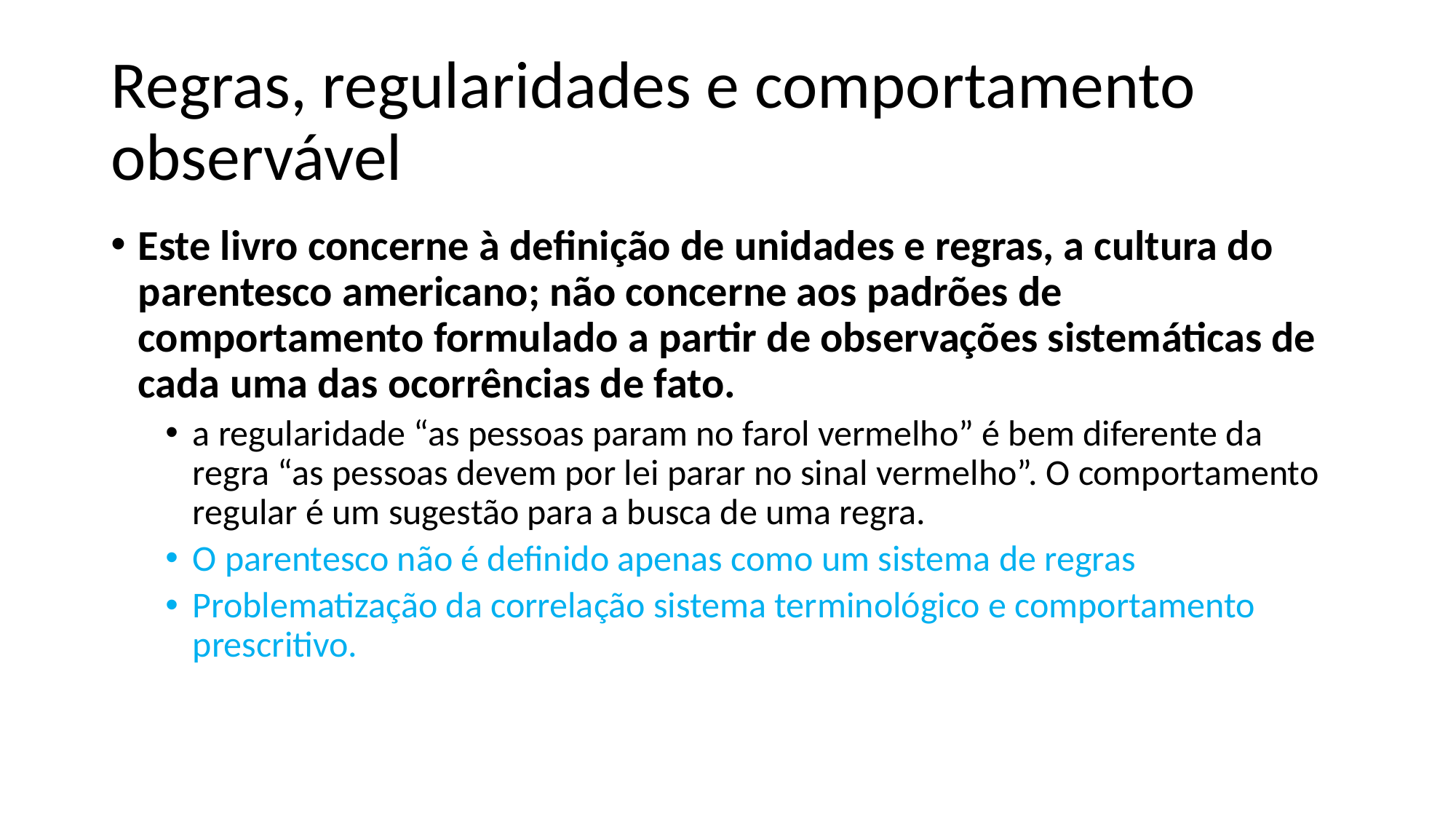

# Regras, regularidades e comportamento observável
Este livro concerne à definição de unidades e regras, a cultura do parentesco americano; não concerne aos padrões de comportamento formulado a partir de observações sistemáticas de cada uma das ocorrências de fato.
a regularidade “as pessoas param no farol vermelho” é bem diferente da regra “as pessoas devem por lei parar no sinal vermelho”. O comportamento regular é um sugestão para a busca de uma regra.
O parentesco não é definido apenas como um sistema de regras
Problematização da correlação sistema terminológico e comportamento prescritivo.